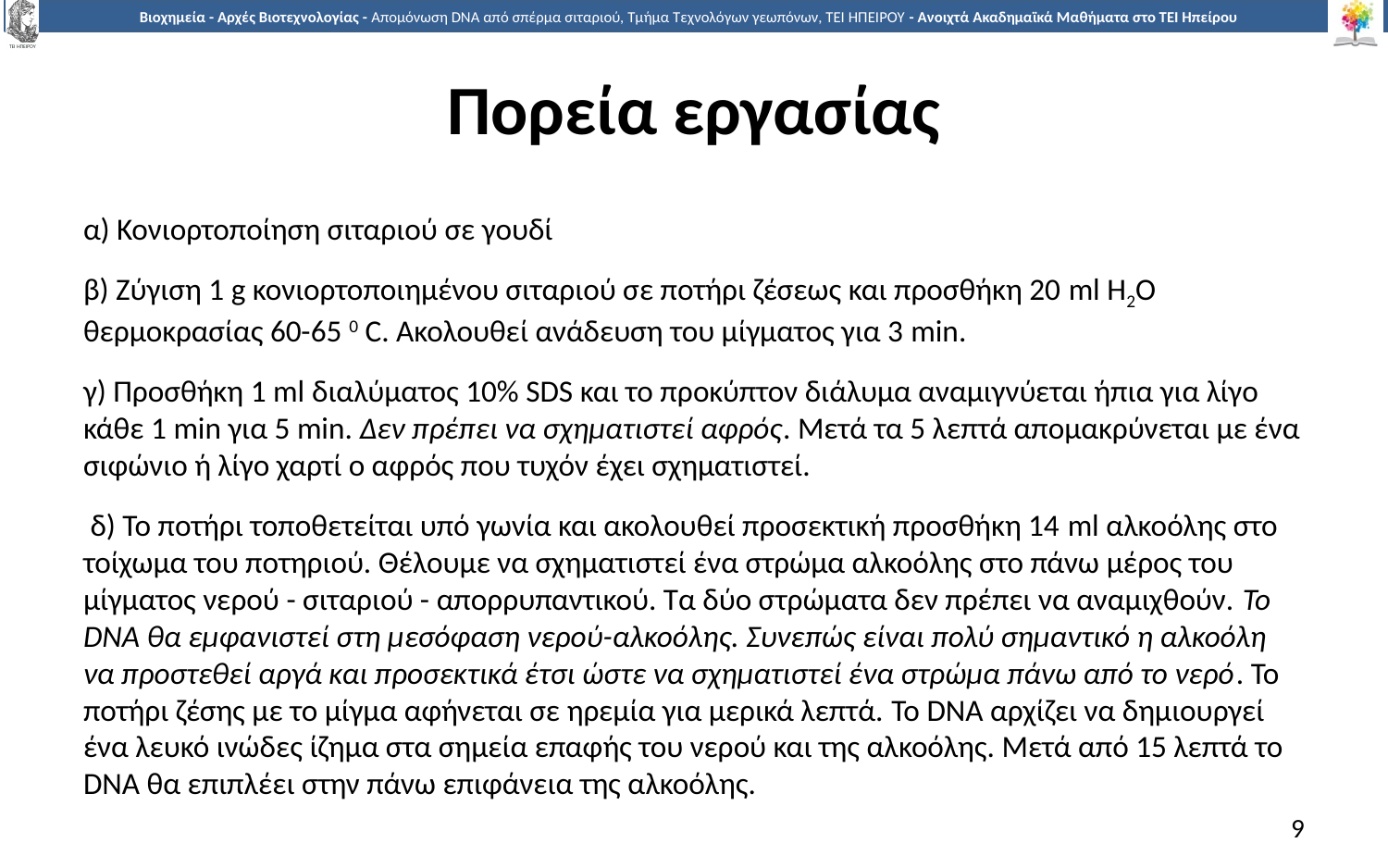

# Πορεία εργασίας
α) Κονιορτοποίηση σιταριού σε γουδί
β) Ζύγιση 1 g κονιορτοποιημένου σιταριού σε ποτήρι ζέσεως και προσθήκη 20 ml Η2Ο θερμοκρασίας 60-65 0 C. Ακολουθεί ανάδευση του μίγματος για 3 min.
γ) Προσθήκη 1 ml διαλύματος 10% SDS και το προκύπτον διάλυμα αναμιγνύεται ήπια για λίγο κάθε 1 min για 5 min. Δεν πρέπει να σχηματιστεί αφρός. Μετά τα 5 λεπτά απομακρύνεται με ένα σιφώνιο ή λίγο χαρτί ο αφρός που τυχόν έχει σχηματιστεί.
 δ) Το ποτήρι τοποθετείται υπό γωνία και ακολουθεί προσεκτική προσθήκη 14 ml αλκοόλης στο τοίχωμα του ποτηριού. Θέλουμε να σχηματιστεί ένα στρώμα αλκοόλης στο πάνω μέρος του μίγματος νερού - σιταριού - απορρυπαντικού. Τα δύο στρώματα δεν πρέπει να αναμιχθούν. To DNA θα εμφανιστεί στη μεσόφαση νερού-αλκοόλης. Συνεπώς είναι πολύ σημαντικό η αλκοόλη να προστεθεί αργά και προσεκτικά έτσι ώστε να σχηματιστεί ένα στρώμα πάνω από το νερό. Το ποτήρι ζέσης με το μίγμα αφήνεται σε ηρεμία για μερικά λεπτά. To DNA αρχίζει να δημιουργεί ένα λευκό ινώδες ίζημα στα σημεία επαφής του νερού και της αλκοόλης. Μετά από 15 λεπτά το DNA θα επιπλέει στην πάνω επιφάνεια της αλκοόλης.

9